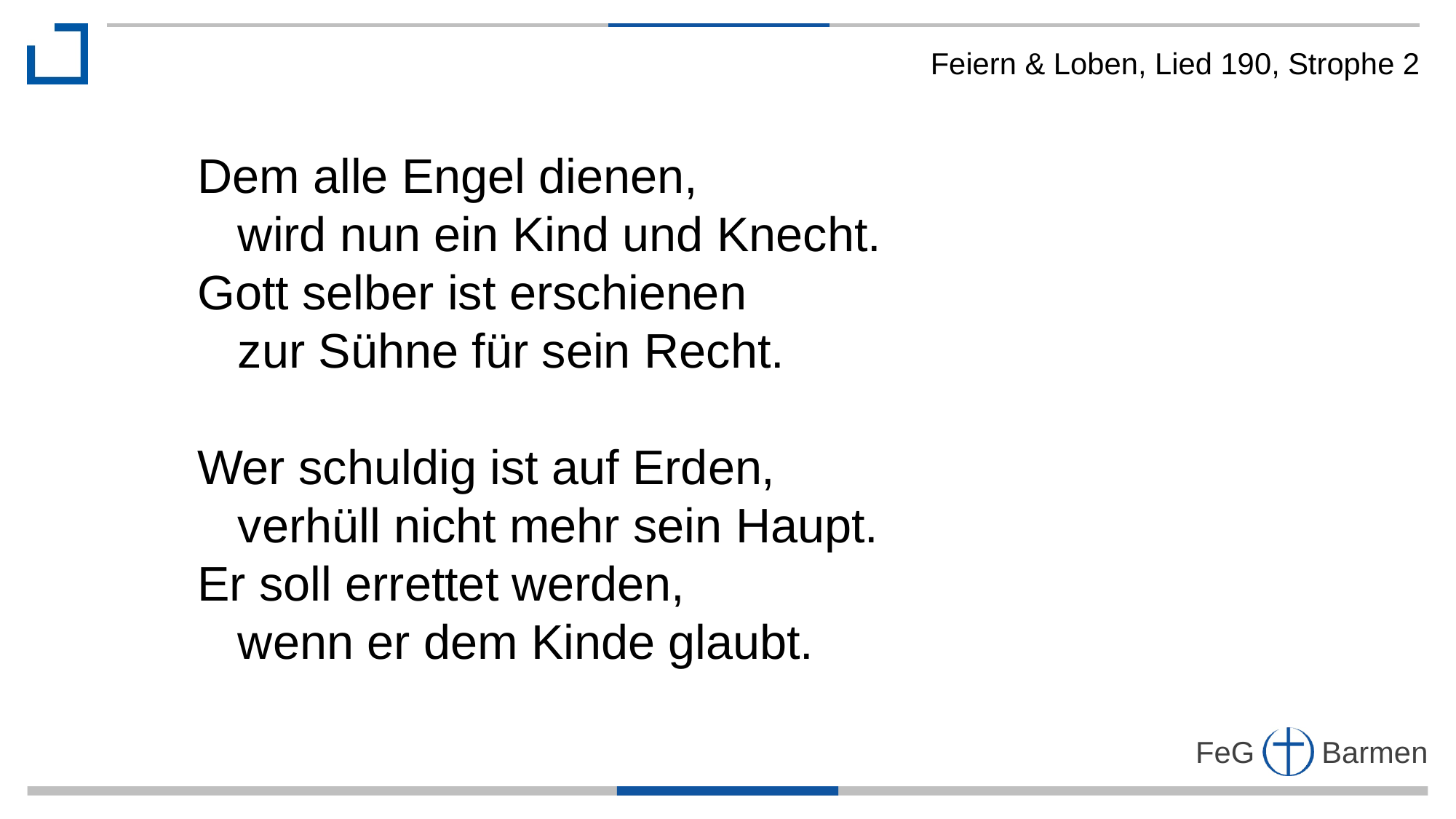

Feiern & Loben, Lied 190, Strophe 2
Dem alle Engel dienen,
   wird nun ein Kind und Knecht.
Gott selber ist erschienen
   zur Sühne für sein Recht.

Wer schuldig ist auf Erden,
   verhüll nicht mehr sein Haupt.
Er soll errettet werden,
   wenn er dem Kinde glaubt.